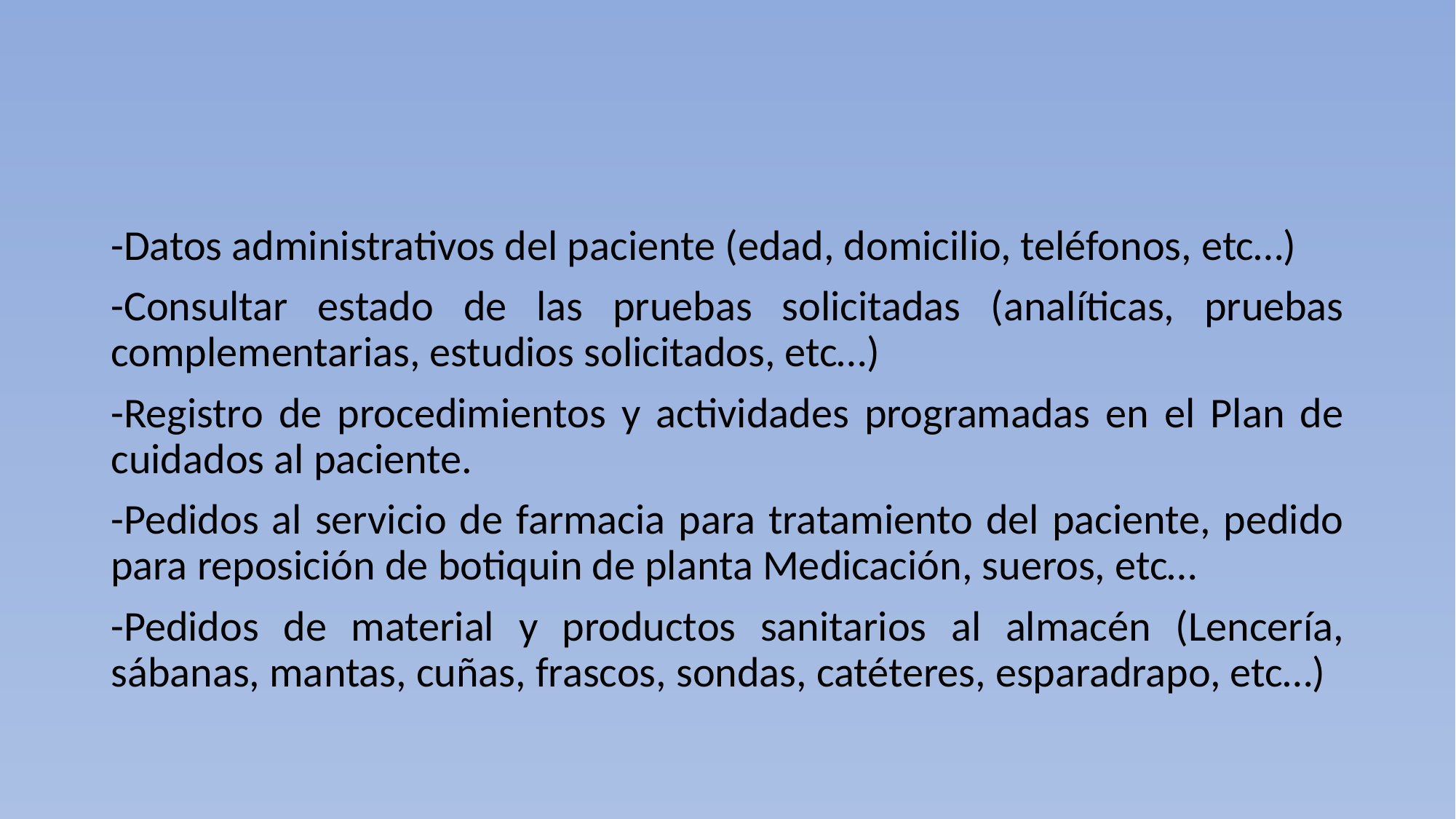

#
-Datos administrativos del paciente (edad, domicilio, teléfonos, etc…)
-Consultar estado de las pruebas solicitadas (analíticas, pruebas complementarias, estudios solicitados, etc…)
-Registro de procedimientos y actividades programadas en el Plan de cuidados al paciente.
-Pedidos al servicio de farmacia para tratamiento del paciente, pedido para reposición de botiquin de planta Medicación, sueros, etc…
-Pedidos de material y productos sanitarios al almacén (Lencería, sábanas, mantas, cuñas, frascos, sondas, catéteres, esparadrapo, etc…)